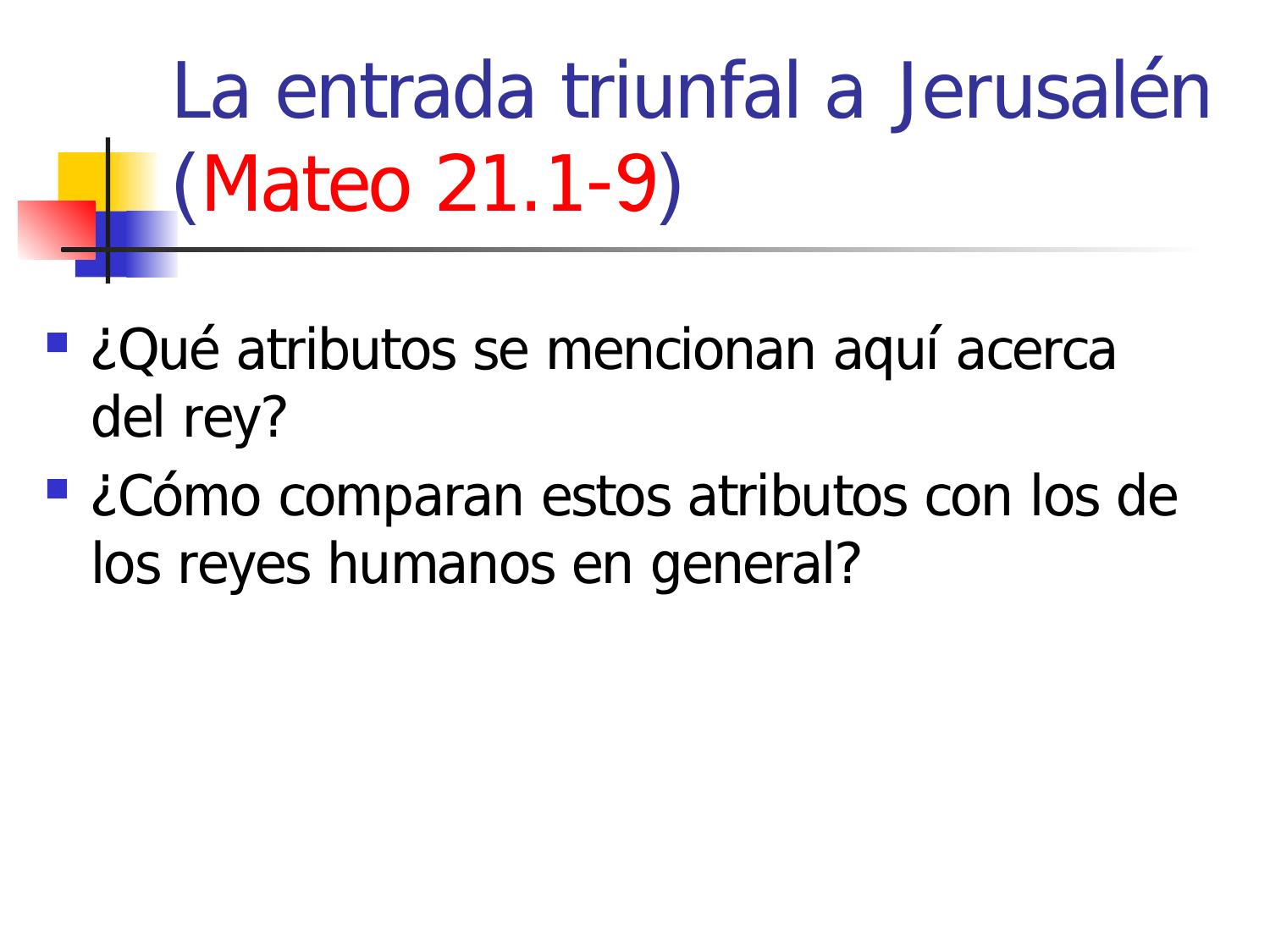

# La entrada triunfal a Jerusalén (Mateo 21.1-9)
¿Qué atributos se mencionan aquí acerca del rey?
¿Cómo comparan estos atributos con los de los reyes humanos en general?